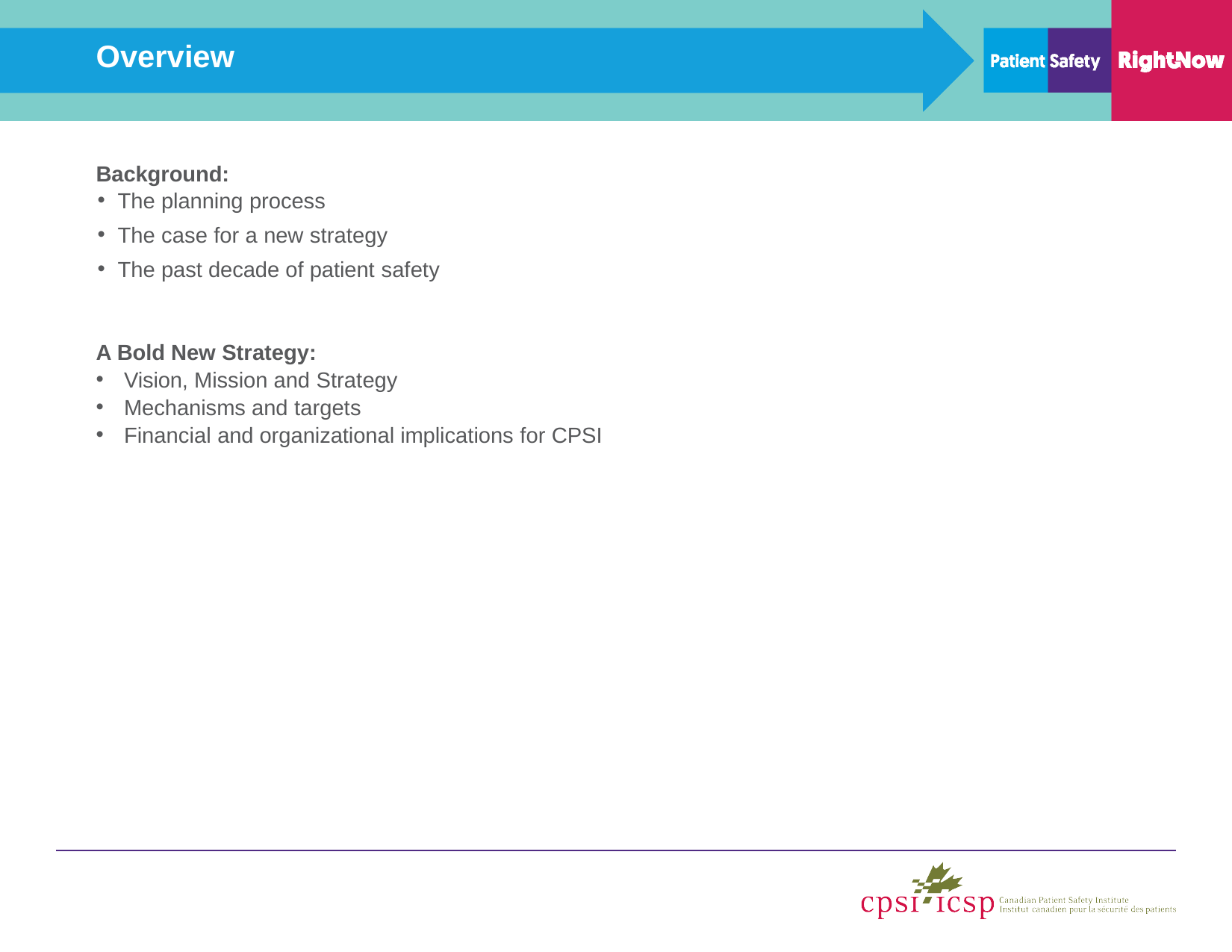

# Overview
Background:
The planning process
The case for a new strategy
The past decade of patient safety

A Bold New Strategy:
Vision, Mission and Strategy
Mechanisms and targets
Financial and organizational implications for CPSI